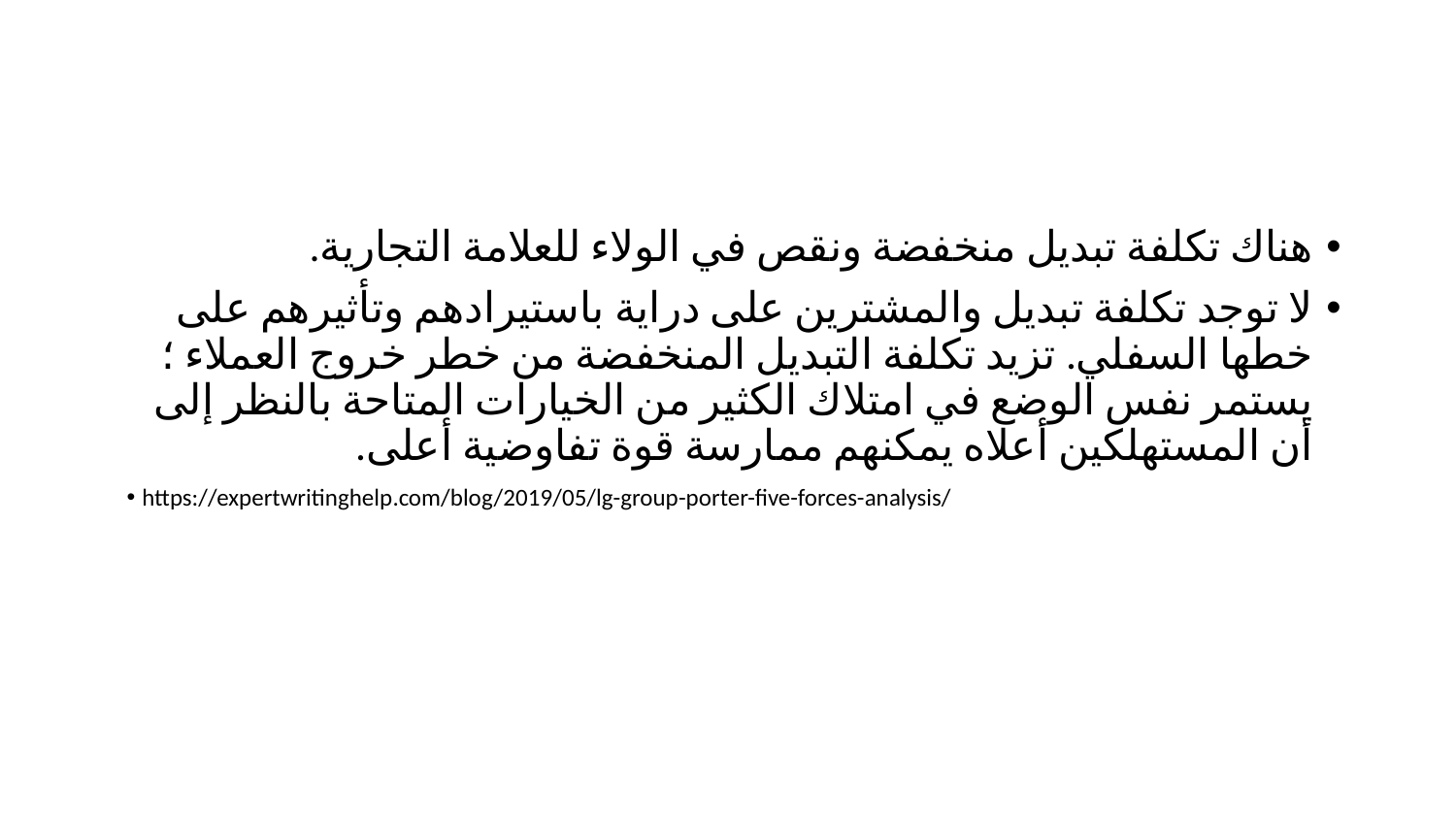

#
هناك تكلفة تبديل منخفضة ونقص في الولاء للعلامة التجارية.
لا توجد تكلفة تبديل والمشترين على دراية باستيرادهم وتأثيرهم على خطها السفلي. تزيد تكلفة التبديل المنخفضة من خطر خروج العملاء ؛  يستمر نفس الوضع في امتلاك الكثير من الخيارات المتاحة بالنظر إلى أن المستهلكين أعلاه يمكنهم ممارسة قوة تفاوضية أعلى.
https://expertwritinghelp.com/blog/2019/05/lg-group-porter-five-forces-analysis/